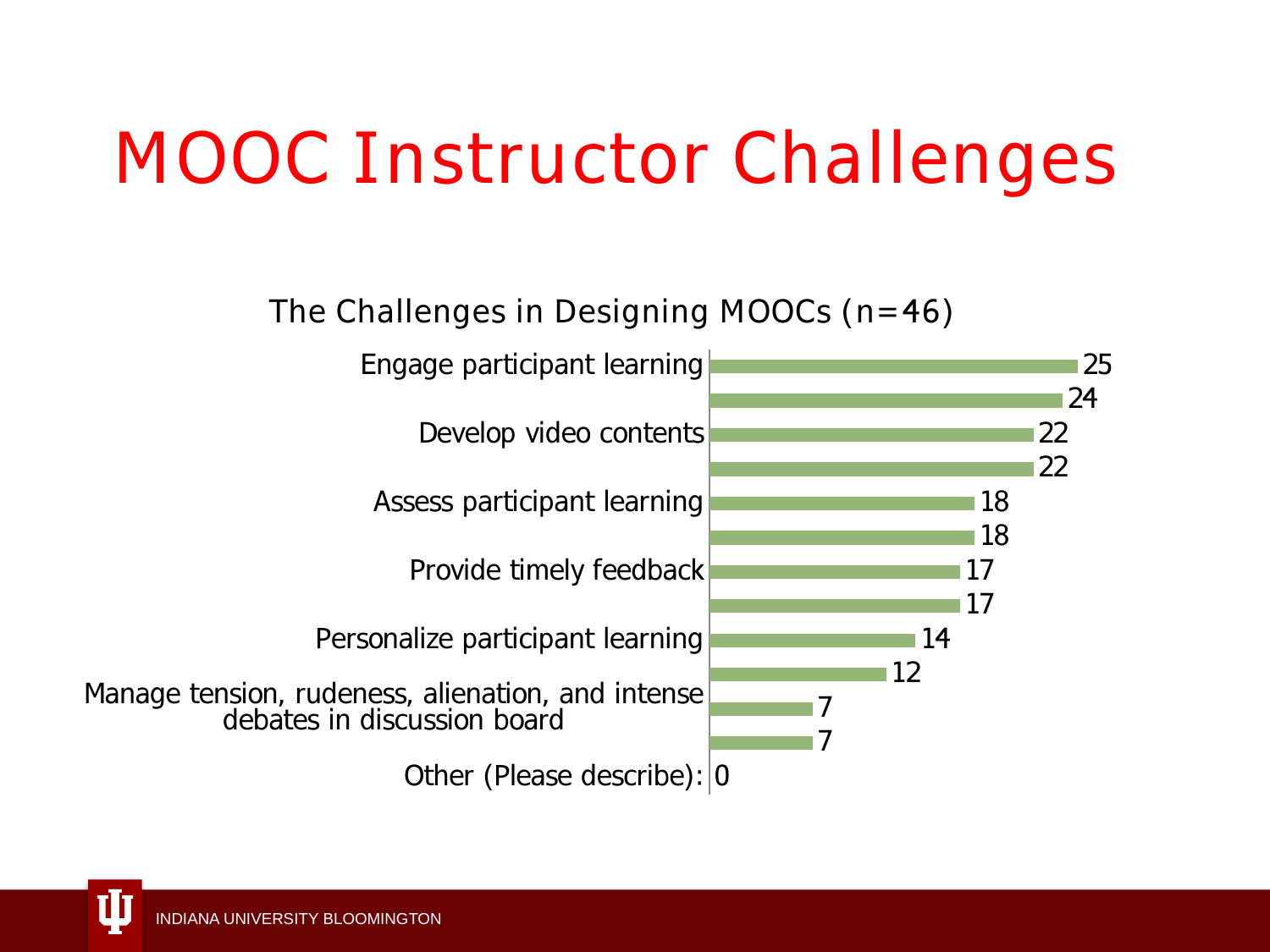

# MOOC Instructor Challenges

### Chart: The Challenges in Designing MOOCs (n=46)

| Category |  |
|---|---|
| Other (Please describe): | 0.0 |
| Technology support | 7.0 |
| Manage tension, rudeness, alienation, and intense debates in discussion board | 7.0 |
| Technical support | 12.0 |
| Personalize participant learning | 14.0 |
| Track participant learning progress | 17.0 |
| Provide timely feedback | 17.0 |
| Maintain participant interactions | 18.0 |
| Assess participant learning | 18.0 |
| Time constraint | 22.0 |
| Develop video contents | 22.0 |
| Encourage participant collaboration | 24.0 |
| Engage participant learning | 25.0 |